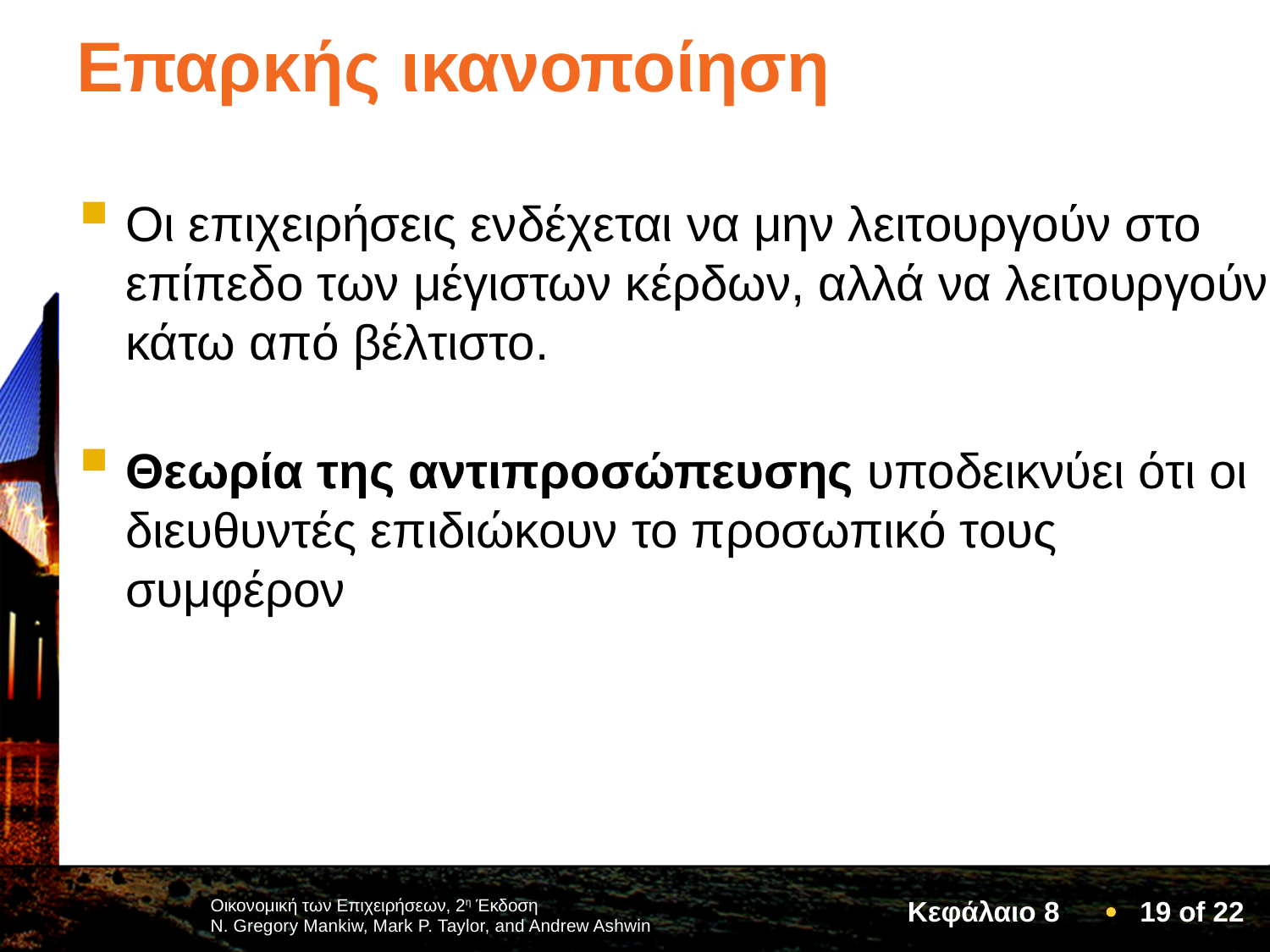

# Επαρκής ικανοποίηση
Οι επιχειρήσεις ενδέχεται να μην λειτουργούν στο επίπεδο των μέγιστων κέρδων, αλλά να λειτουργούν κάτω από βέλτιστο.
Θεωρία της αντιπροσώπευσης υποδεικνύει ότι οι διευθυντές επιδιώκουν το προσωπικό τους συμφέρον